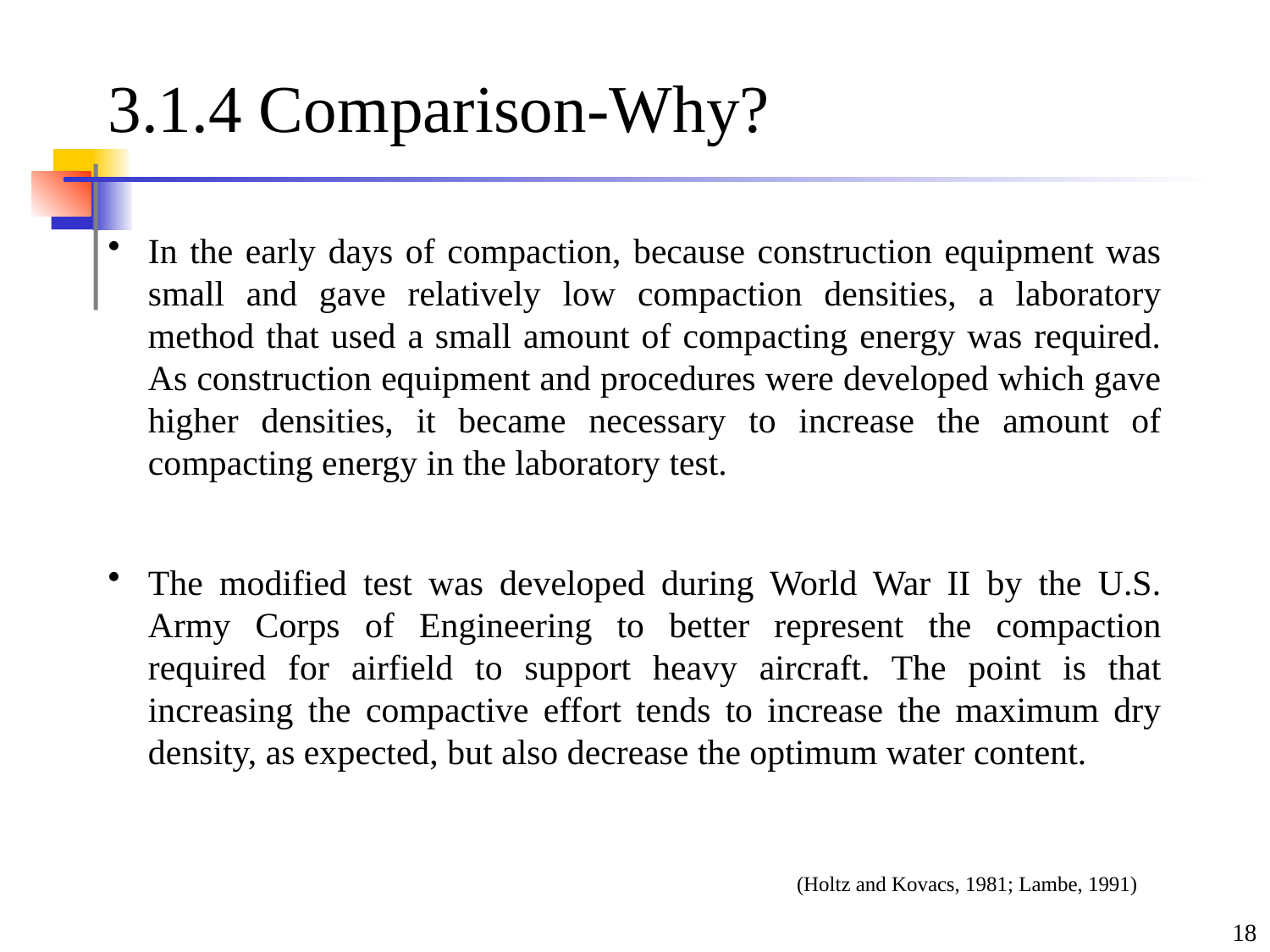

# 3.1.4 Comparison-Why?
In the early days of compaction, because construction equipment was small and gave relatively low compaction densities, a laboratory method that used a small amount of compacting energy was required. As construction equipment and procedures were developed which gave higher densities, it became necessary to increase the amount of compacting energy in the laboratory test.

The modified test was developed during World War II by the U.S. Army Corps of Engineering to better represent the compaction required for airfield to support heavy aircraft. The point is that increasing the compactive effort tends to increase the maximum dry density, as expected, but also decrease the optimum water content.
(Holtz and Kovacs, 1981; Lambe, 1991)
18